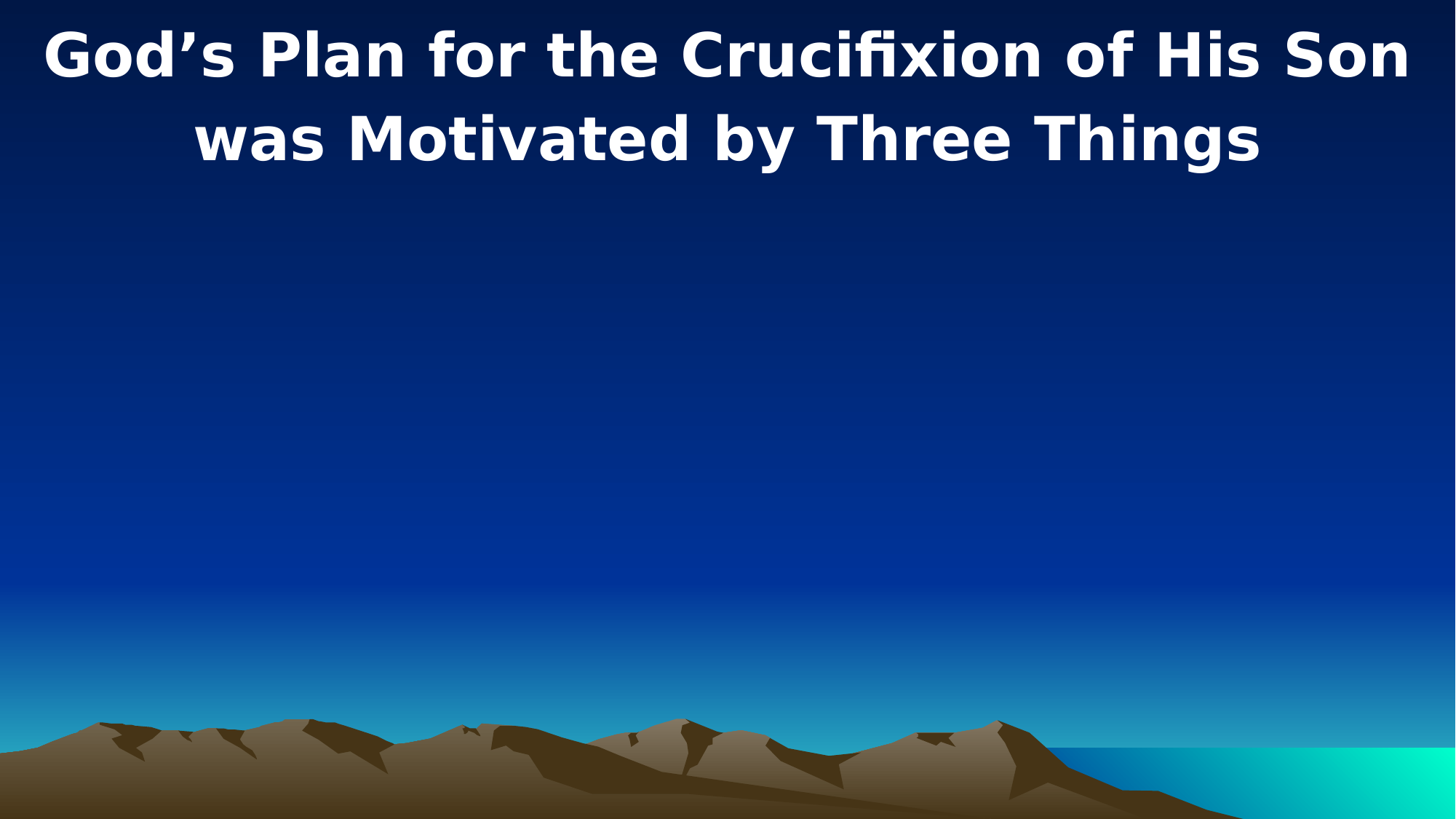

God’s Plan for the Crucifixion of His Son was Motivated by Three Things